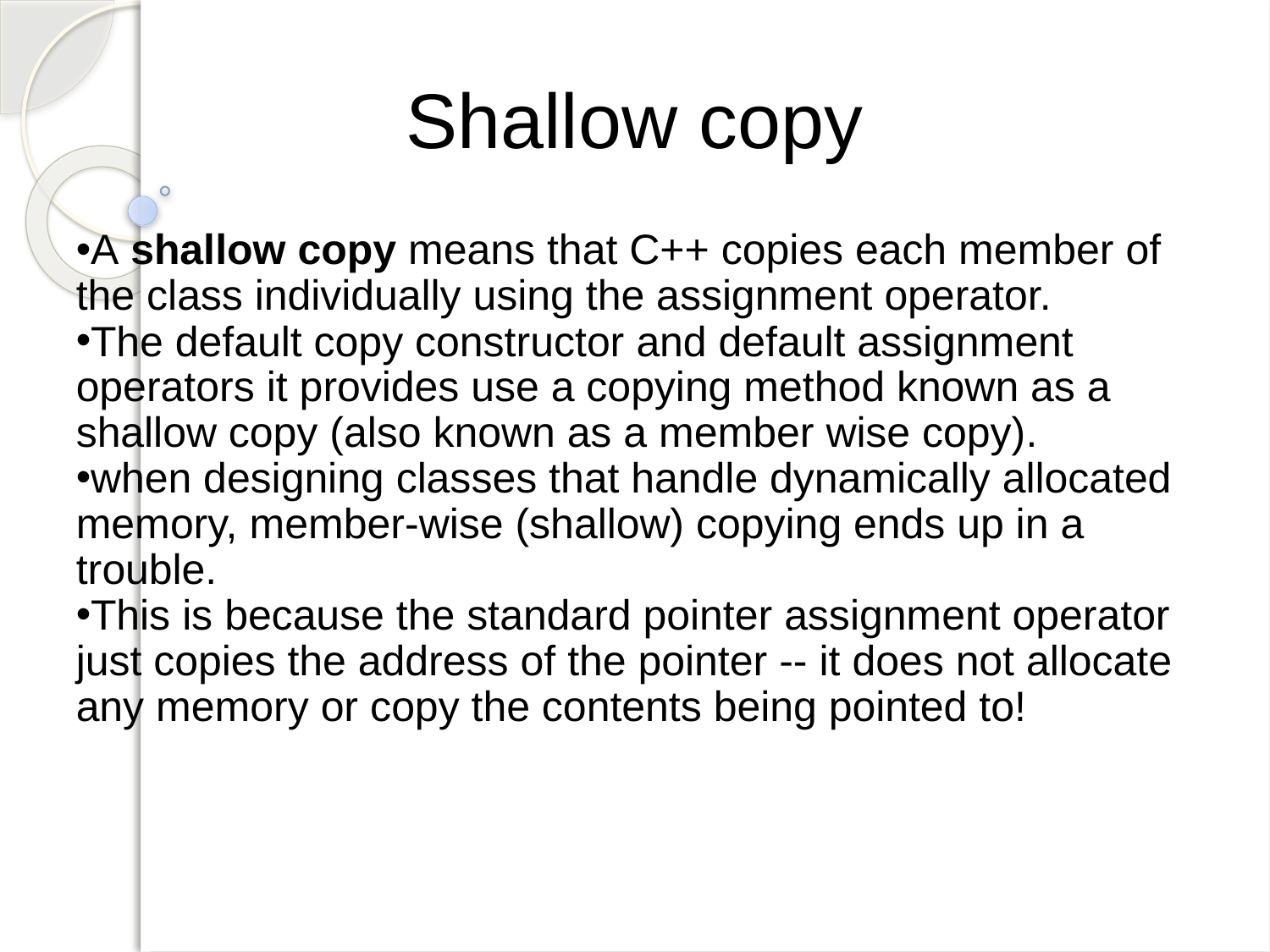

Shallow copy
A shallow copy means that C++ copies each member of the class individually using the assignment operator.
The default copy constructor and default assignment operators it provides use a copying method known as a shallow copy (also known as a member wise copy).
when designing classes that handle dynamically allocated memory, member-wise (shallow) copying ends up in a trouble.
This is because the standard pointer assignment operator just copies the address of the pointer -- it does not allocate any memory or copy the contents being pointed to!